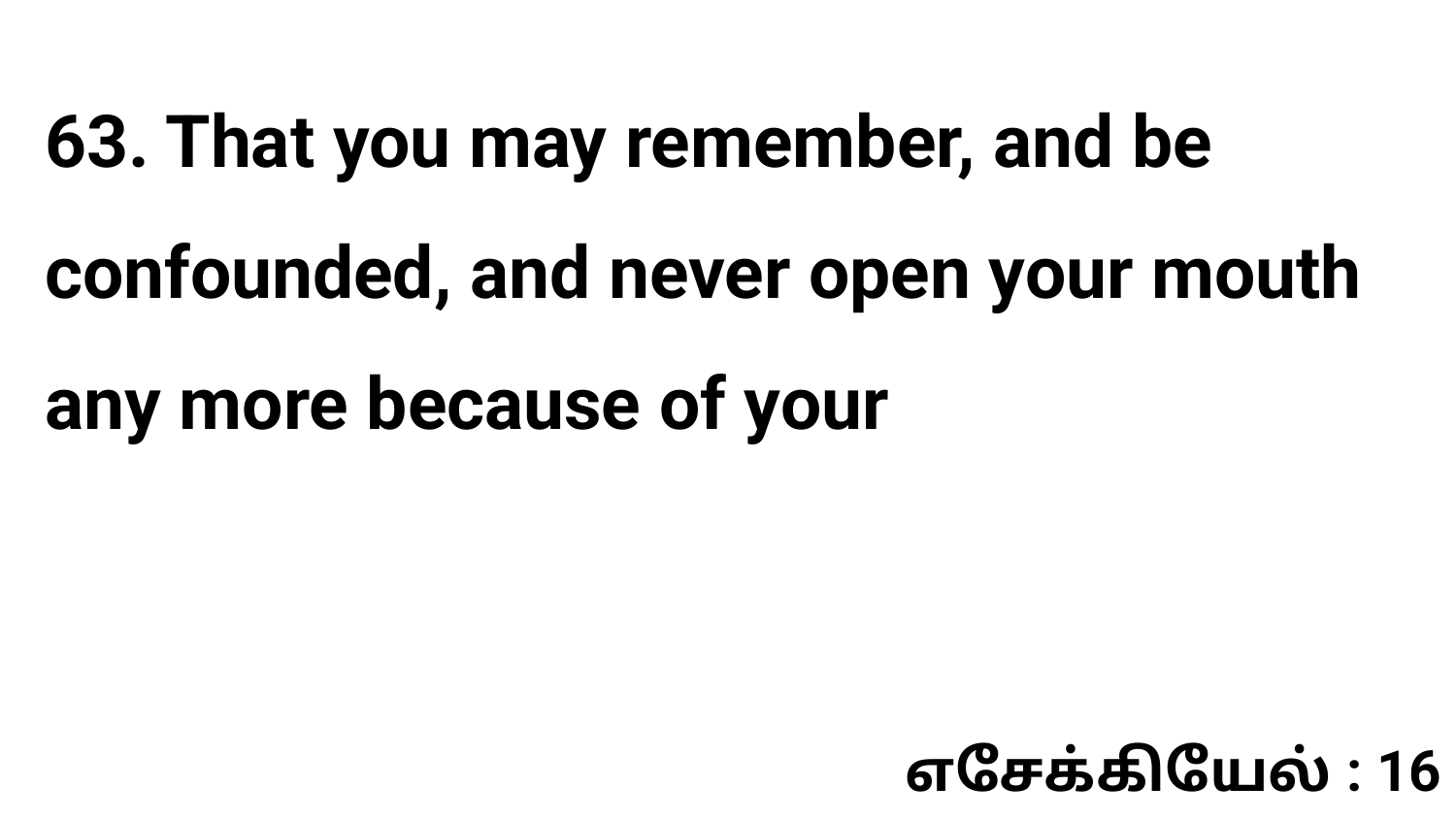

63. That you may remember, and be confounded, and never open your mouth any more because of your
எசேக்கியேல் : 16